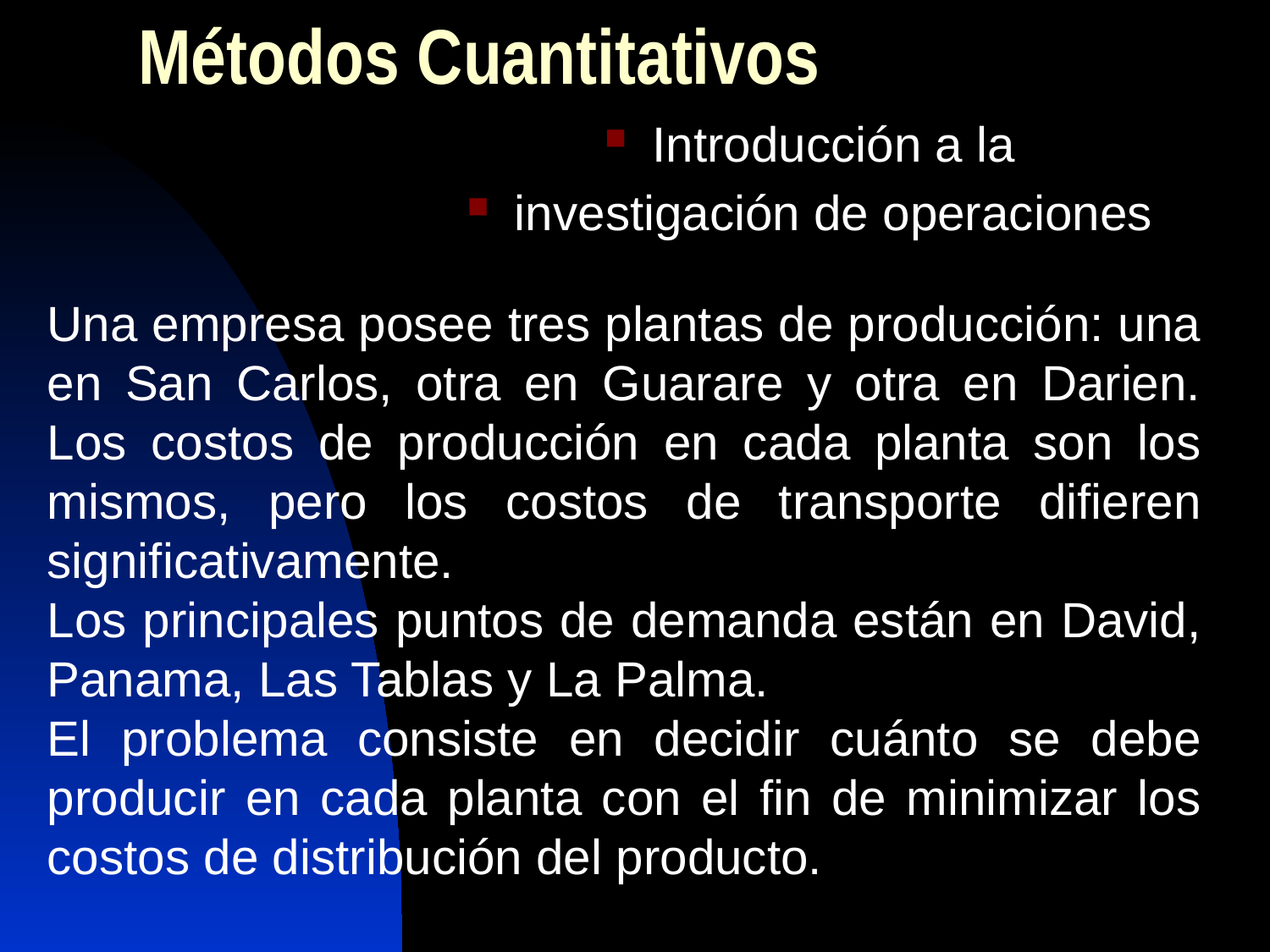

Métodos Cuantitativos
Introducción a la
investigación de operaciones

Una empresa posee tres plantas de producción: una en San Carlos, otra en Guarare y otra en Darien. Los costos de producción en cada planta son los mismos, pero los costos de transporte difieren significativamente.
Los principales puntos de demanda están en David, Panama, Las Tablas y La Palma.
El problema consiste en decidir cuánto se debe producir en cada planta con el fin de minimizar los costos de distribución del producto.